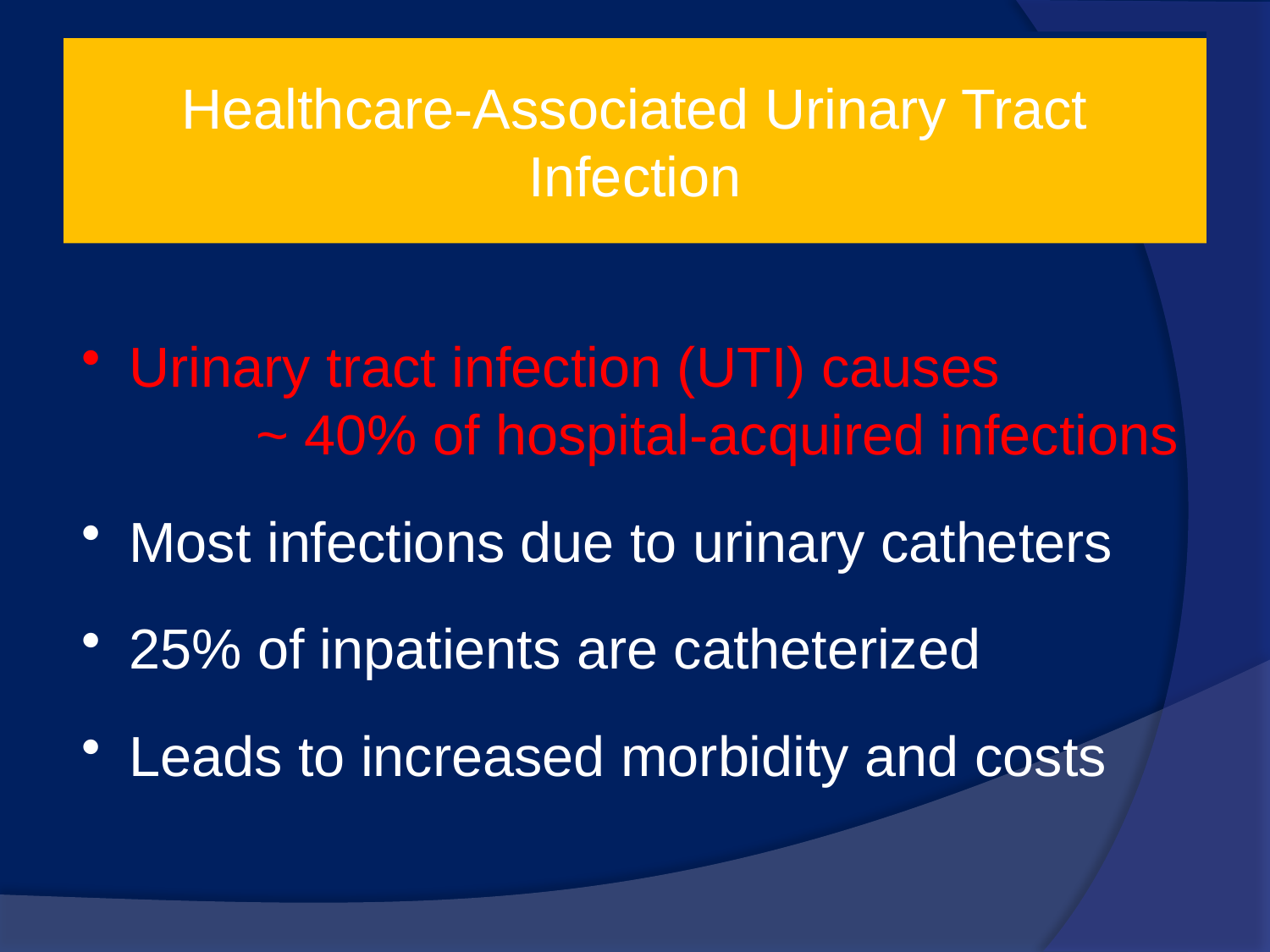

# Healthcare-Associated Urinary Tract Infection
Urinary tract infection (UTI) causes 			~ 40% of hospital-acquired infections
Most infections due to urinary catheters
25% of inpatients are catheterized
Leads to increased morbidity and costs